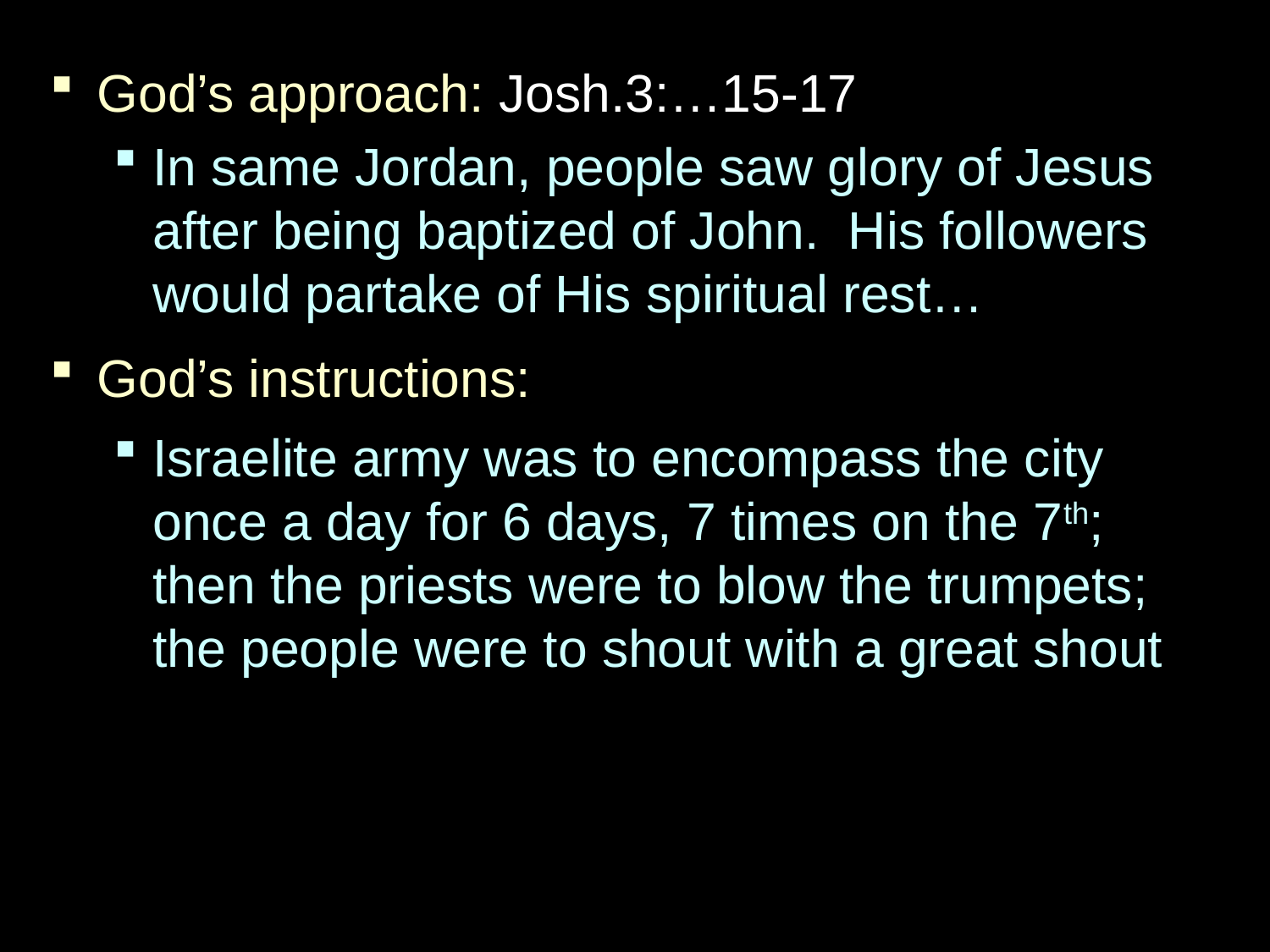

God’s approach: Josh.3:…15-17
In same Jordan, people saw glory of Jesus after being baptized of John.  His followers would partake of His spiritual rest…
God’s instructions:
Israelite army was to encompass the city once a day for 6 days, 7 times on the 7th; then the priests were to blow the trumpets; the people were to shout with a great shout